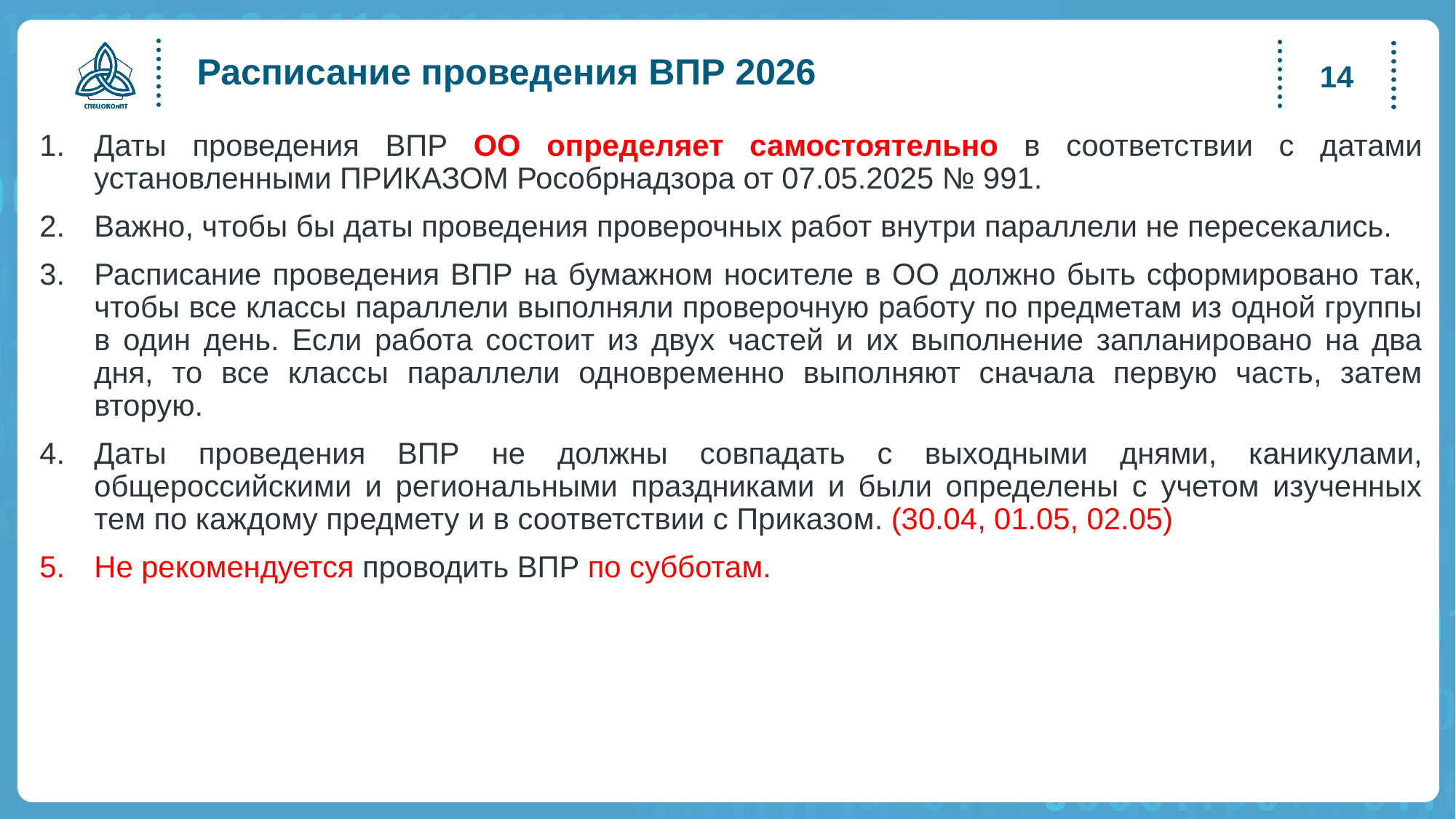

# Расписание проведения ВПР 2026
14
Даты проведения ВПР ОО определяет самостоятельно в соответствии с датами установленными ПРИКАЗОМ Рособрнадзора от 07.05.2025 № 991.
Важно, чтобы бы даты проведения проверочных работ внутри параллели не пересекались.
Расписание проведения ВПР на бумажном носителе в ОО должно быть сформировано так, чтобы все классы параллели выполняли проверочную работу по предметам из одной группы в один день. Если работа состоит из двух частей и их выполнение запланировано на два дня, то все классы параллели одновременно выполняют сначала первую часть, затем вторую.
Даты проведения ВПР не должны совпадать с выходными днями, каникулами, общероссийскими и региональными праздниками и были определены с учетом изученных тем по каждому предмету и в соответствии с Приказом. (30.04, 01.05, 02.05)
Не рекомендуется проводить ВПР по субботам.